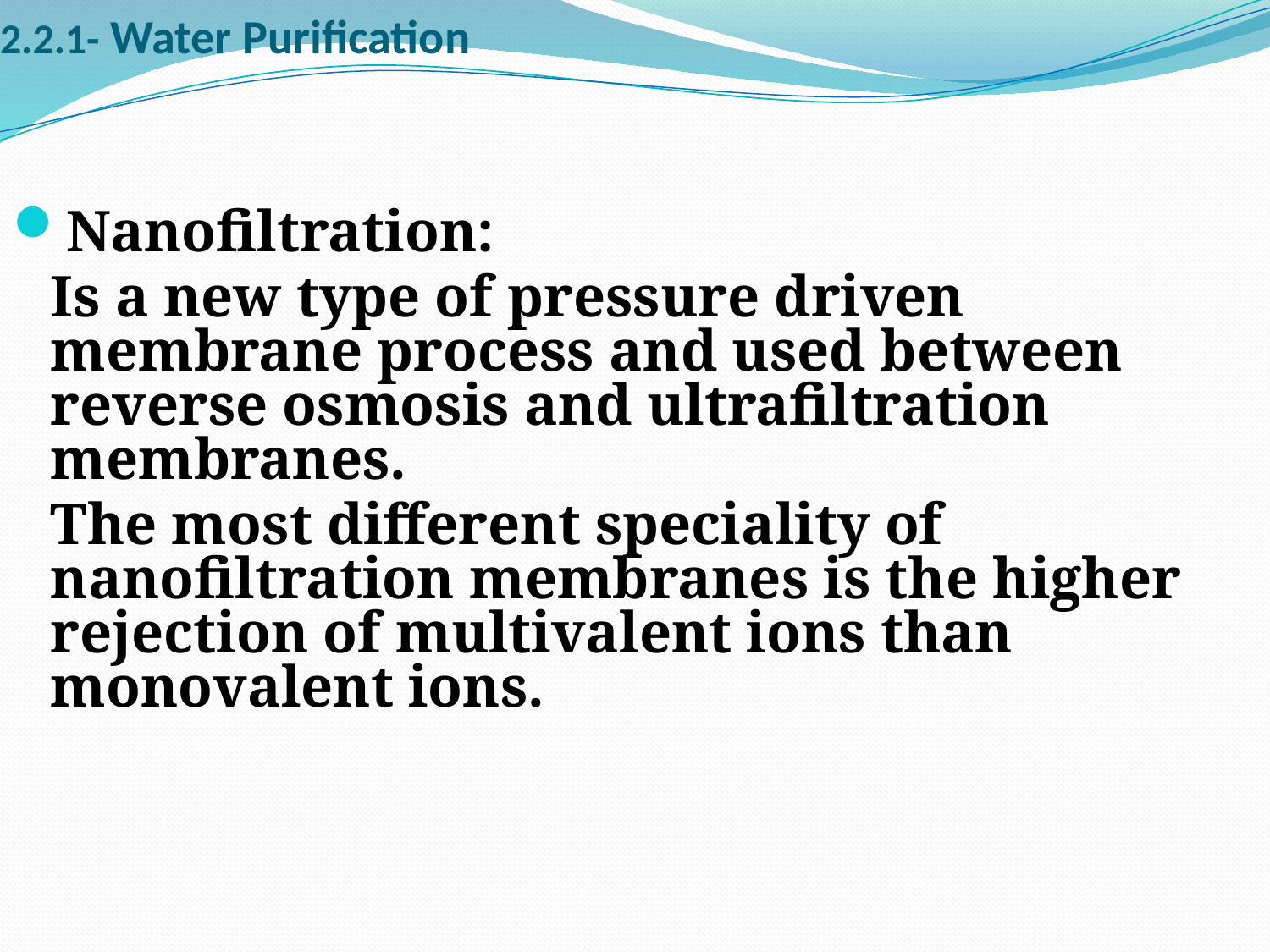

# 2.2.1- Water Purification

Nanofiltration:
	Is a new type of pressure driven membrane process and used between reverse osmosis and ultrafiltration membranes.
	The most different speciality of nanofiltration membranes is the higher rejection of multivalent ions than monovalent ions.